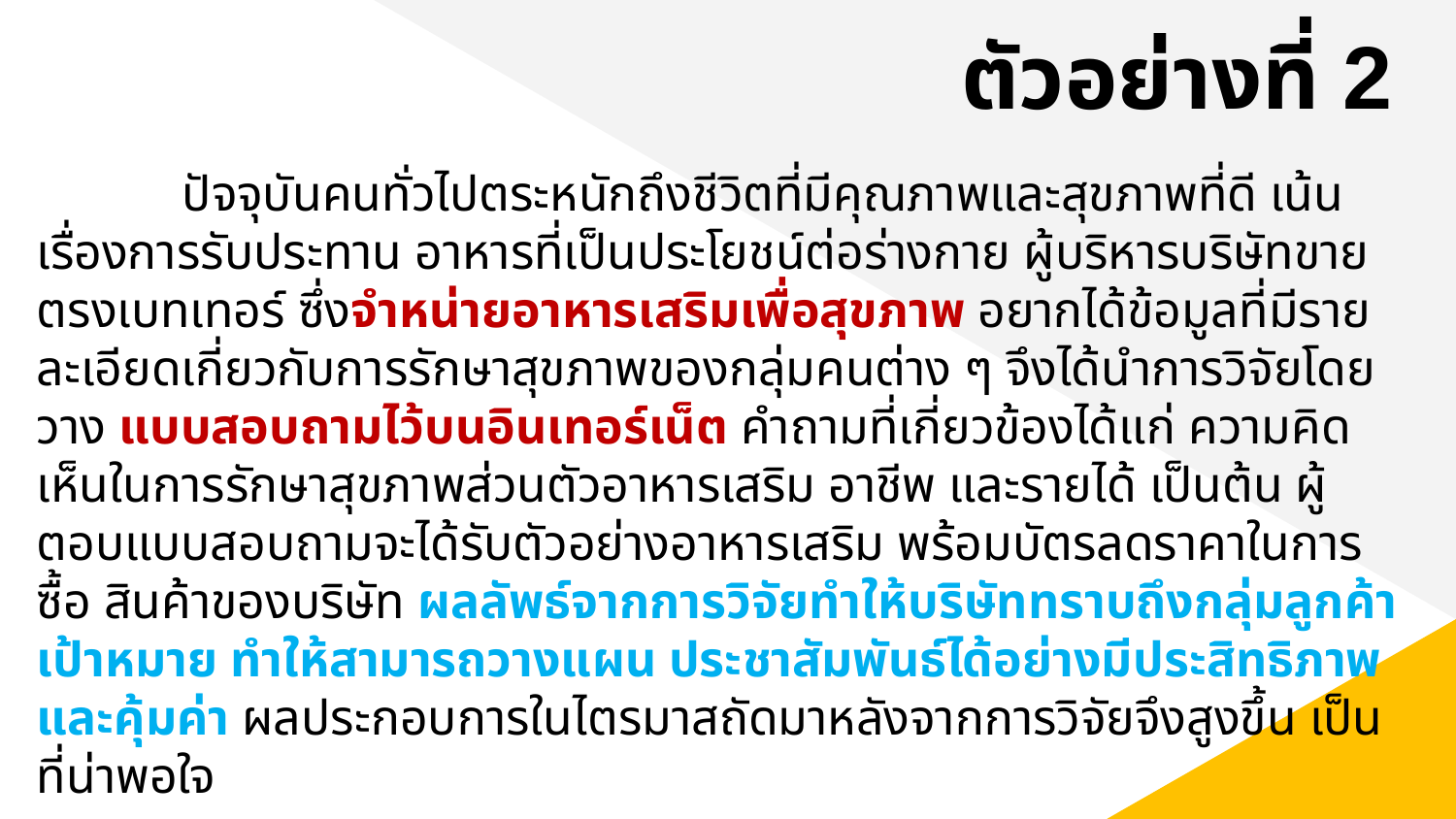

# ตัวอย่างที่ 2
	ปัจจุบันคนทั่วไปตระหนักถึงชีวิตที่มีคุณภาพและสุขภาพที่ดี เน้นเรื่องการรับประทาน อาหารที่เป็นประโยชน์ต่อร่างกาย ผู้บริหารบริษัทขายตรงเบทเทอร์ ซึ่งจําหน่ายอาหารเสริมเพื่อสุขภาพ อยากได้ข้อมูลที่มีรายละเอียดเกี่ยวกับการรักษาสุขภาพของกลุ่มคนต่าง ๆ จึงได้นําการวิจัยโดยวาง แบบสอบถามไว้บนอินเทอร์เน็ต คําถามที่เกี่ยวข้องได้แก่ ความคิดเห็นในการรักษาสุขภาพส่วนตัวอาหารเสริม อาชีพ และรายได้ เป็นต้น ผู้ตอบแบบสอบถามจะได้รับตัวอย่างอาหารเสริม พร้อมบัตรลดราคาในการซื้อ สินค้าของบริษัท ผลลัพธ์จากการวิจัยทําให้บริษัททราบถึงกลุ่มลูกค้าเป้าหมาย ทําให้สามารถวางแผน ประชาสัมพันธ์ได้อย่างมีประสิทธิภาพและคุ้มค่า ผลประกอบการในไตรมาสถัดมาหลังจากการวิจัยจึงสูงขึ้น เป็นที่น่าพอใจ